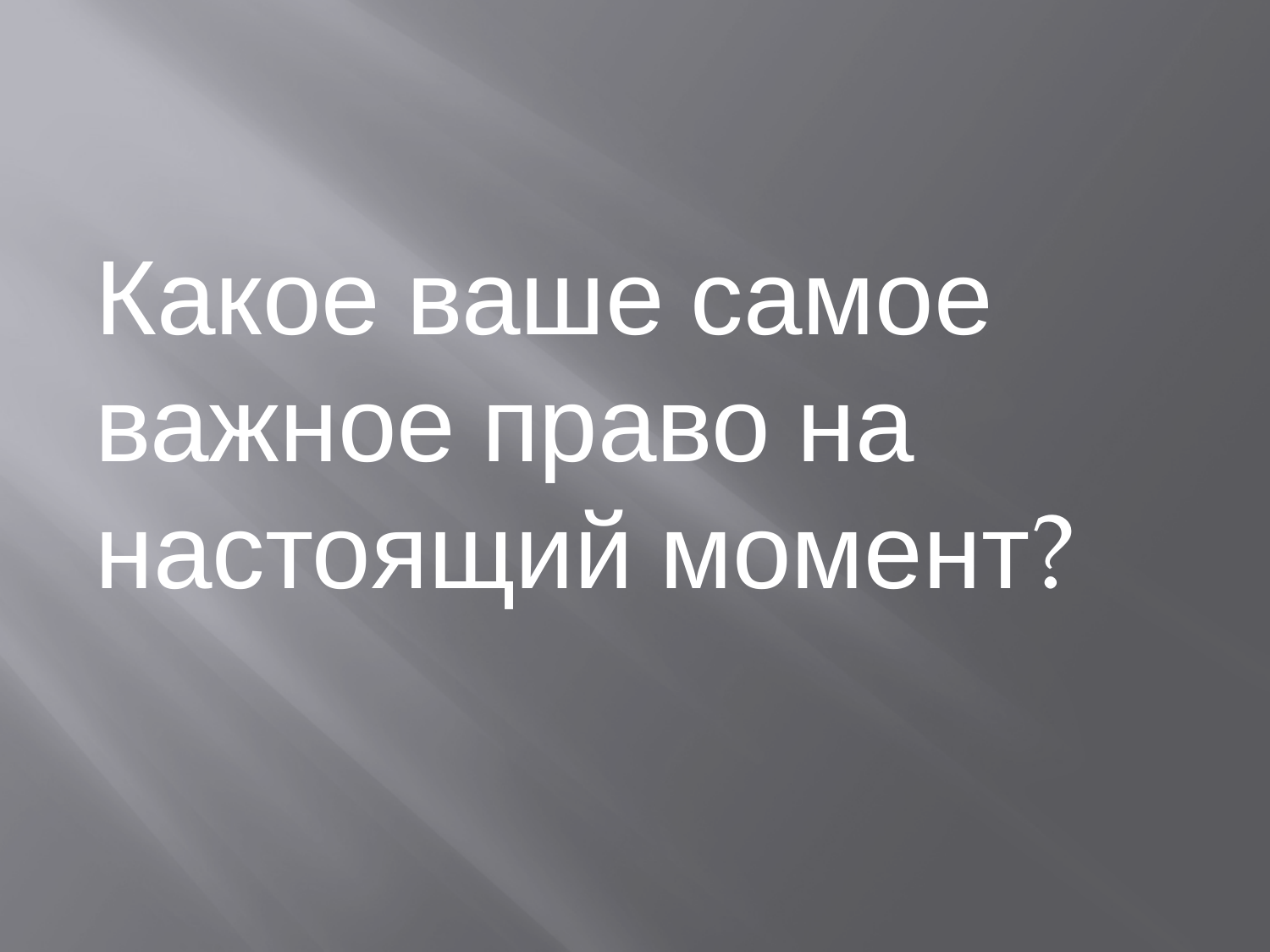

#
Какое ваше самое важное право на настоящий момент?